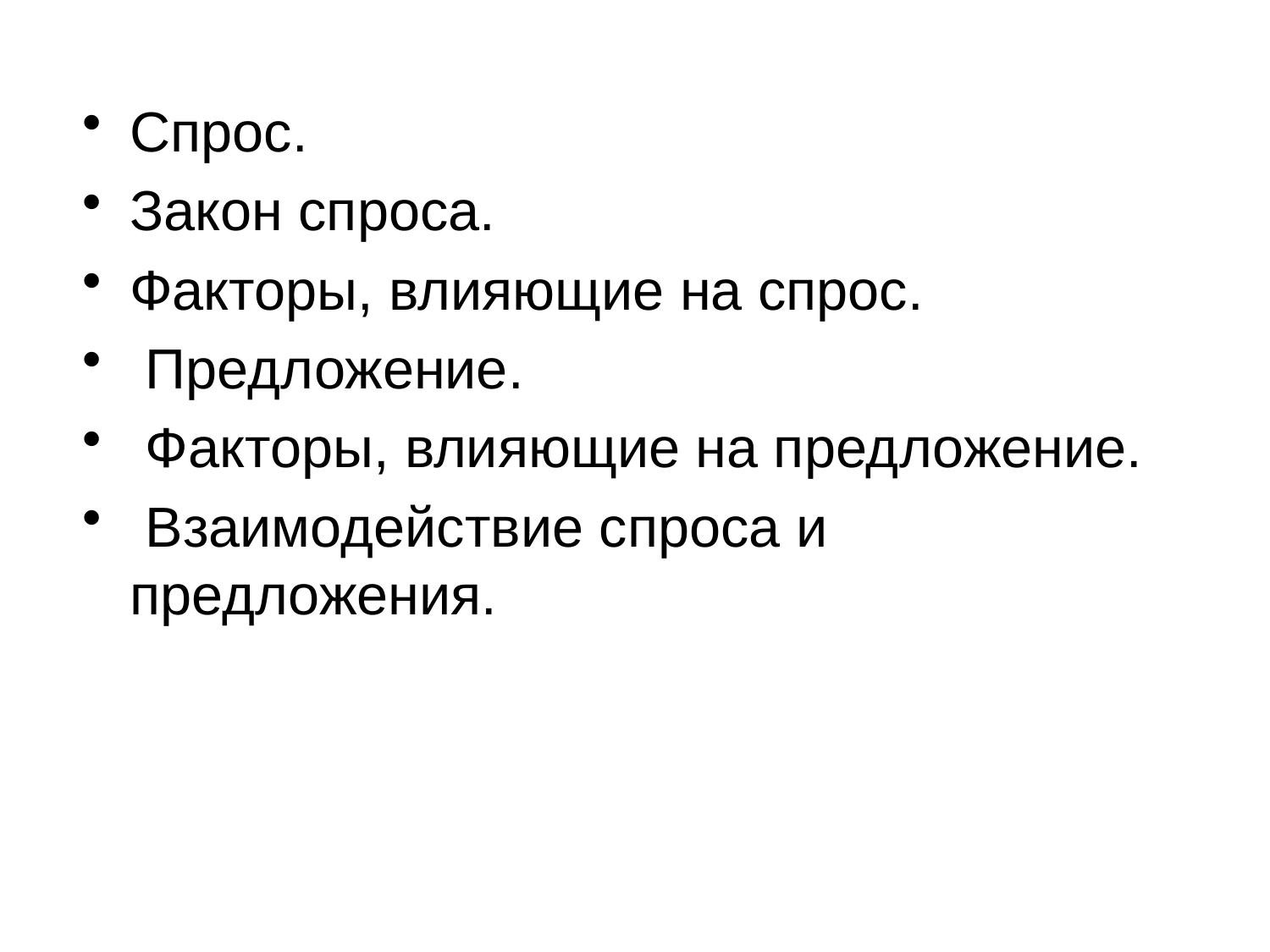

Спрос.
Закон спроса.
Факторы, влияющие на спрос.
 Предложение.
 Факторы, влияющие на предложение.
 Взаимодействие спроса и предложения.